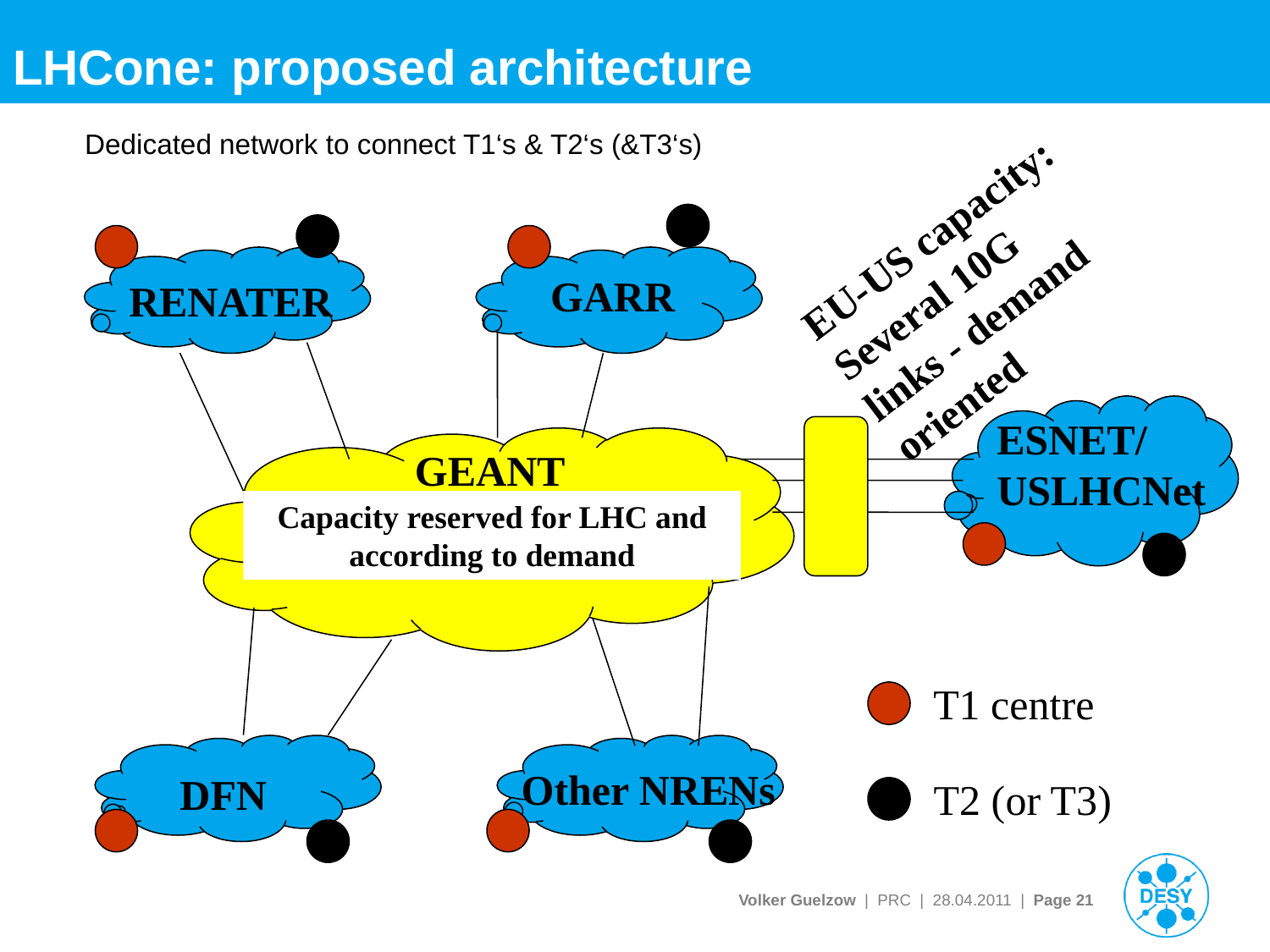

# LHCone: proposed architecture
Dedicated network to connect T1‘s & T2‘s (&T3‘s)
EU-US capacity:
Several 10G links - demand oriented

RENATER

GARR

ESNET/
USLHCNet

GEANT

Capacity reserved for LHC and according to demand

T1 centre

DFN

Other NRENs
T2 (or T3)